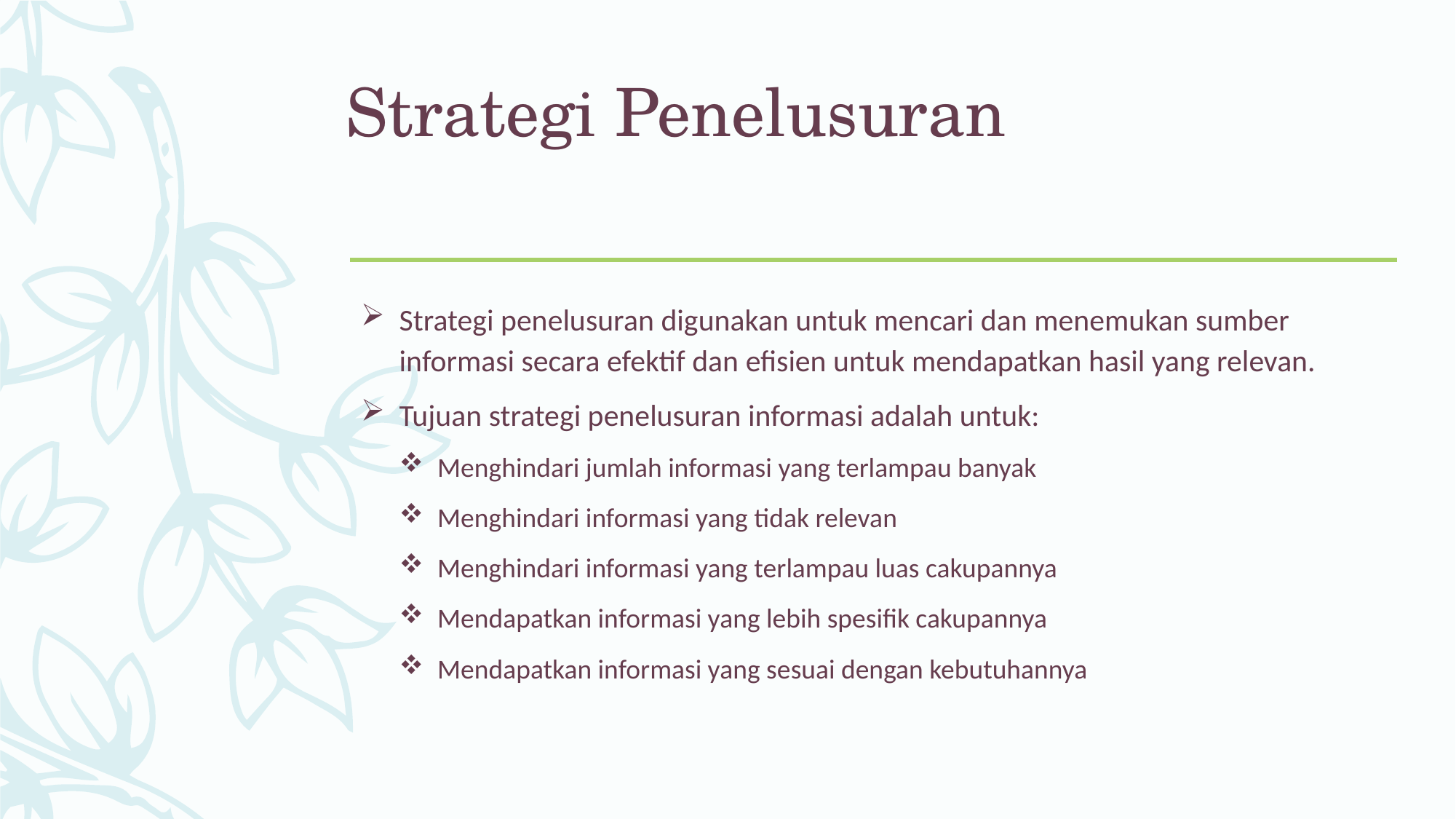

# Strategi Penelusuran
Strategi penelusuran digunakan untuk mencari dan menemukan sumber informasi secara efektif dan efisien untuk mendapatkan hasil yang relevan.
Tujuan strategi penelusuran informasi adalah untuk:
Menghindari jumlah informasi yang terlampau banyak
Menghindari informasi yang tidak relevan
Menghindari informasi yang terlampau luas cakupannya
Mendapatkan informasi yang lebih spesifik cakupannya
Mendapatkan informasi yang sesuai dengan kebutuhannya